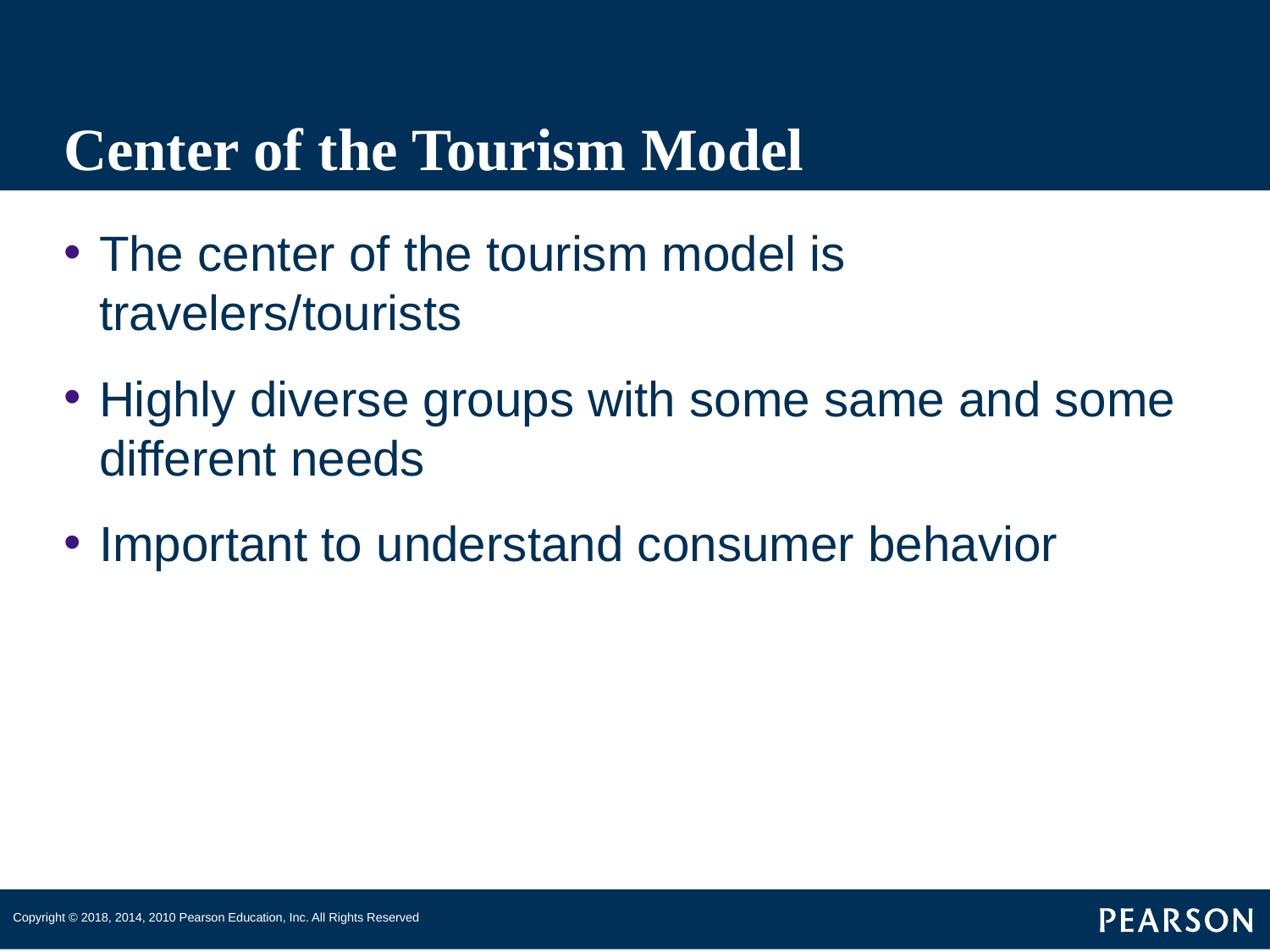

# Center of the Tourism Model
The center of the tourism model is travelers/tourists
Highly diverse groups with some same and some different needs
Important to understand consumer behavior